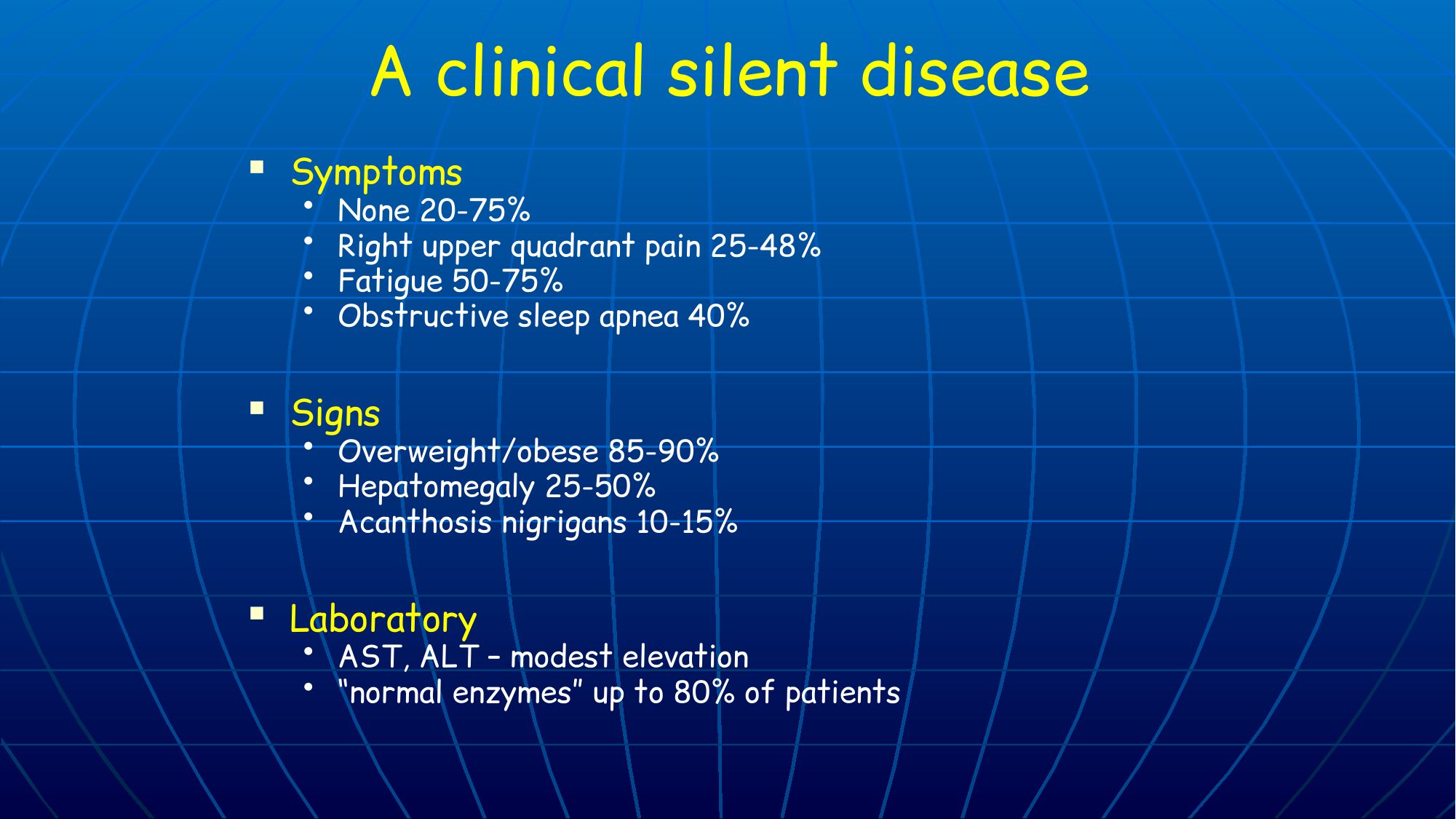

# A clinical silent disease
Symptoms
None 20-75%
Right upper quadrant pain 25-48%
Fatigue 50-75%
Obstructive sleep apnea 40%

Signs
Overweight/obese 85-90%
Hepatomegaly 25-50%
Acanthosis nigrigans 10-15%

Laboratory
AST, ALT – modest elevation
“normal enzymes” up to 80% of patients